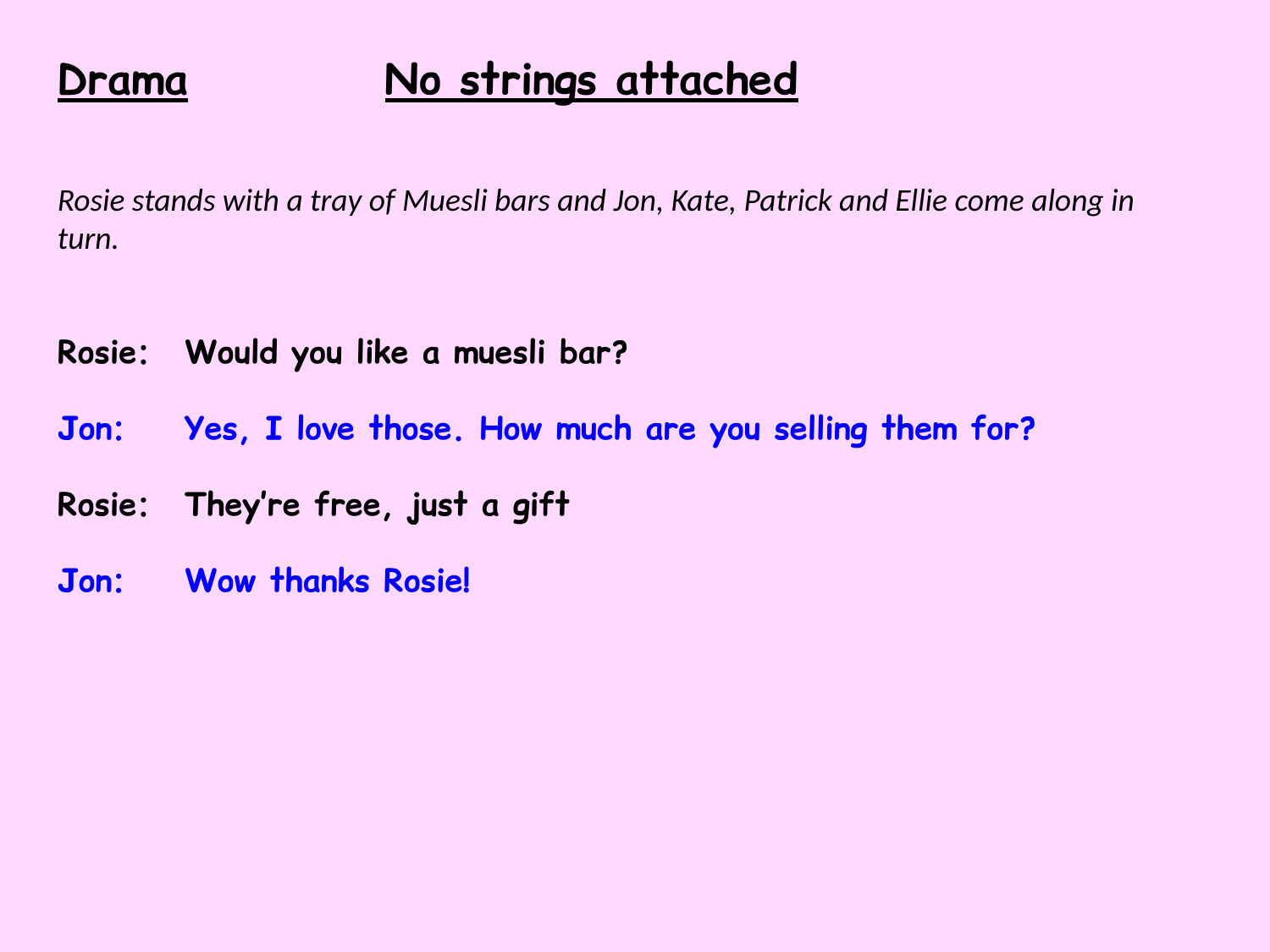

Drama    	    No strings attached

Rosie stands with a tray of Muesli bars and Jon, Kate, Patrick and Ellie come along in turn.

Rosie: 	Would you like a muesli bar?

Jon: 	Yes, I love those. How much are you selling them for?

Rosie: 	They’re free, just a gift

Jon: 	Wow thanks Rosie!